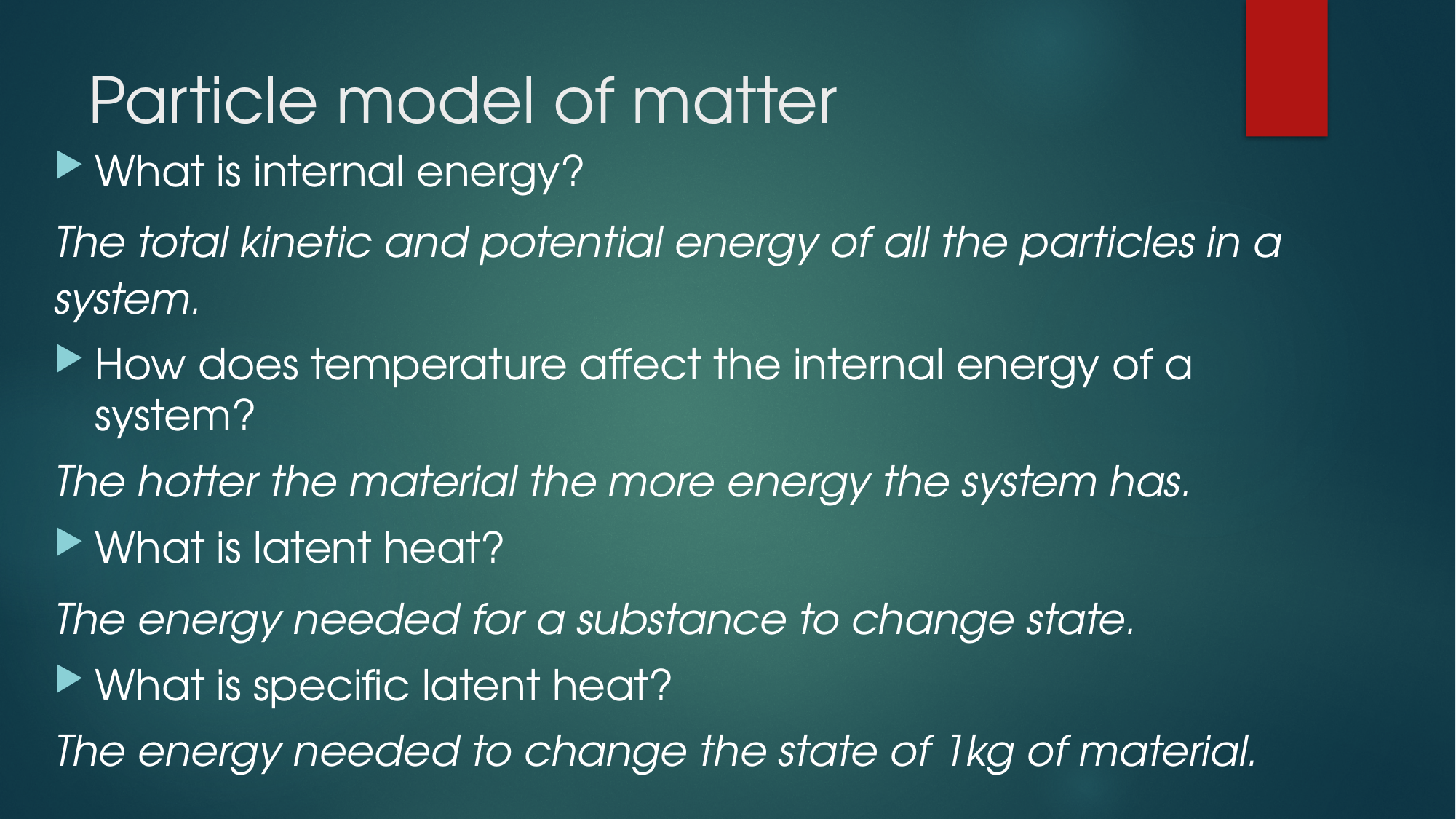

# Particle model of matter
What is internal energy?
The total kinetic and potential energy of all the particles in a system.
How does temperature affect the internal energy of a system?
The hotter the material the more energy the system has.
What is latent heat?
The energy needed for a substance to change state.
What is specific latent heat?
The energy needed to change the state of 1kg of material.